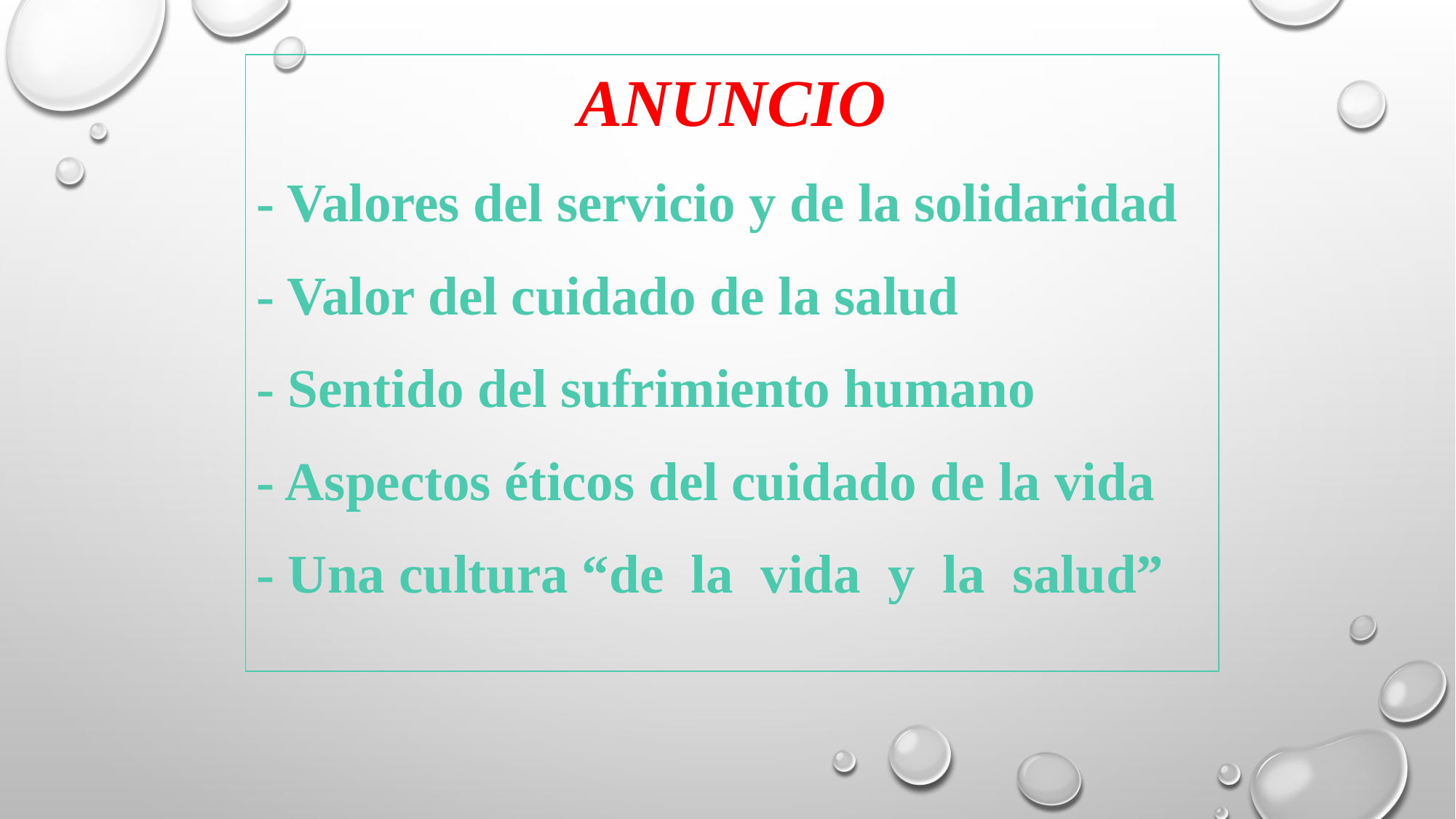

ANUNCIO
- Valores del servicio y de la solidaridad
- Valor del cuidado de la salud
- Sentido del sufrimiento humano
- Aspectos éticos del cuidado de la vida
- Una cultura “de  la  vida  y  la  salud”